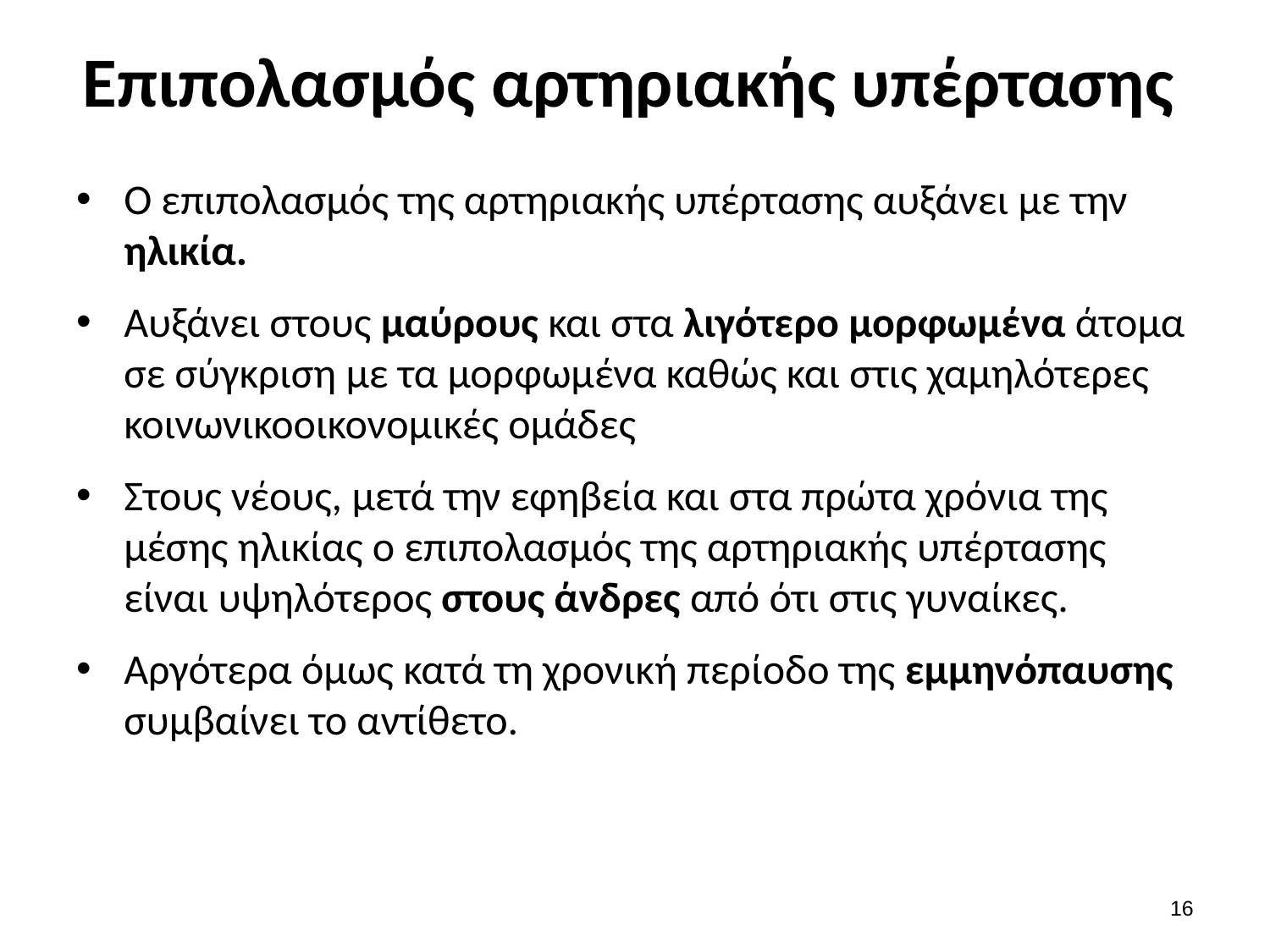

# Επιπολασμός αρτηριακής υπέρτασης
Ο επιπολασμός της αρτηριακής υπέρτασης αυξάνει με την ηλικία.
Αυξάνει στους μαύρους και στα λιγότερο μορφωμένα άτομα σε σύγκριση με τα μορφωμένα καθώς και στις χαμηλότερες κοινωνικοοικονομικές ομάδες
Στους νέους, μετά την εφηβεία και στα πρώτα χρόνια της μέσης ηλικίας ο επιπολασμός της αρτηριακής υπέρτασης είναι υψηλότερος στους άνδρες από ότι στις γυναίκες.
Αργότερα όμως κατά τη χρονική περίοδο της εμμηνόπαυσης συμβαίνει το αντίθετο.
16